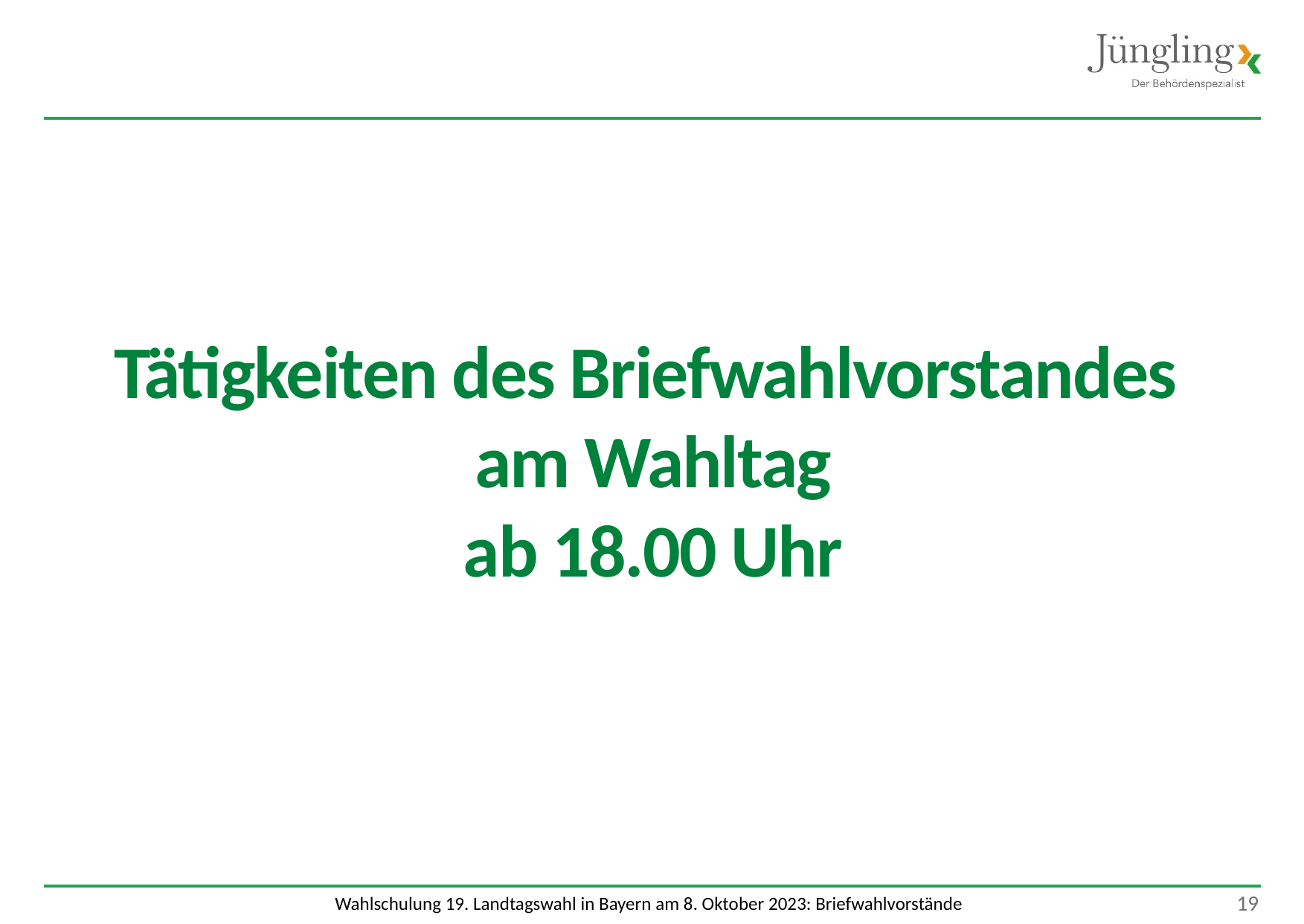

Tätigkeiten des Briefwahlvorstandes
am Wahltag
ab 18.00 Uhr
     19